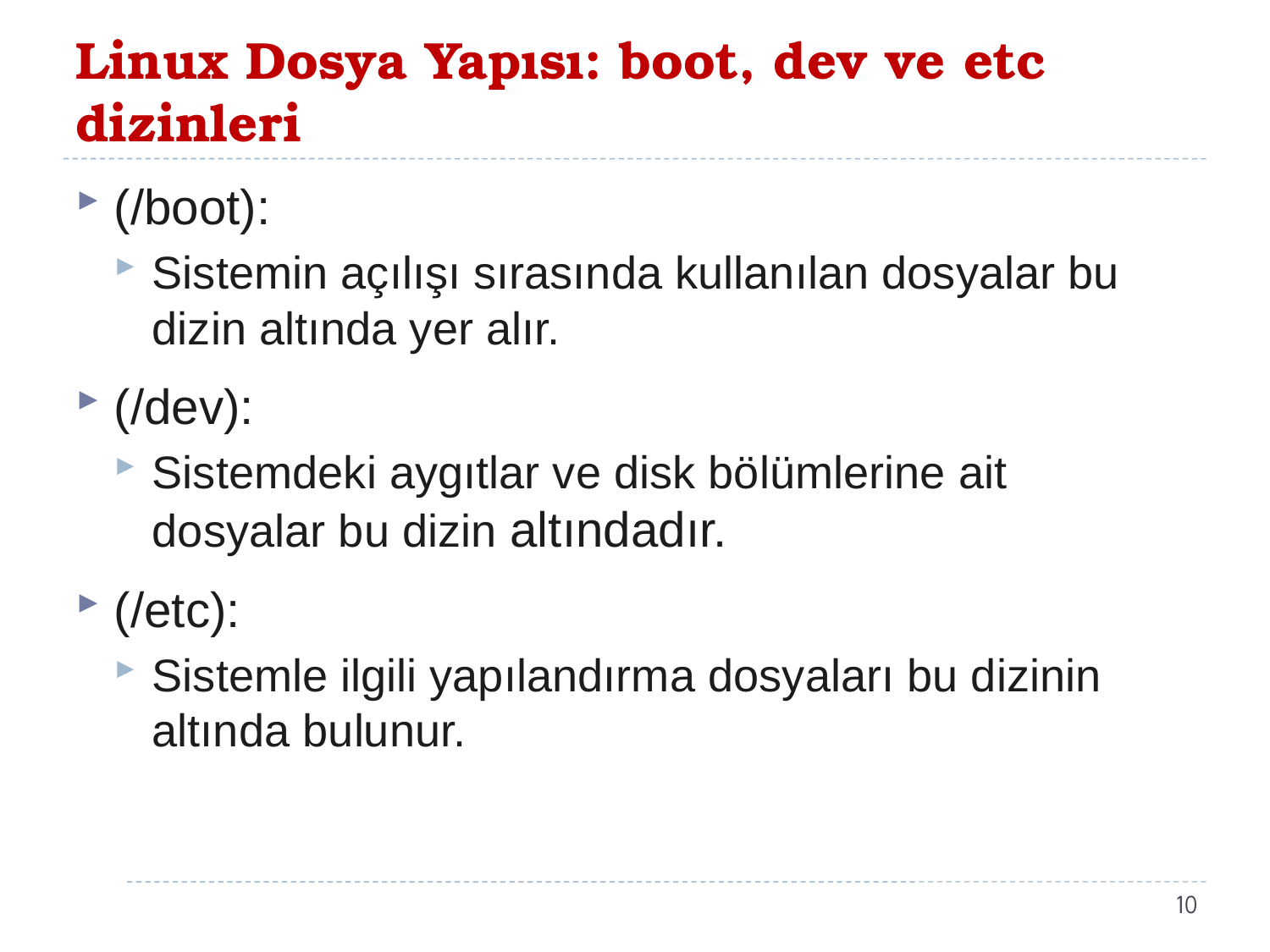

# Linux Dosya Yapısı: boot, dev ve etc dizinleri
(/boot):
Sistemin açılışı sırasında kullanılan dosyalar bu dizin altında yer alır.
(/dev):
Sistemdeki aygıtlar ve disk bölümlerine ait dosyalar bu dizin altındadır.
(/etc):
Sistemle ilgili yapılandırma dosyaları bu dizinin altında bulunur.
10